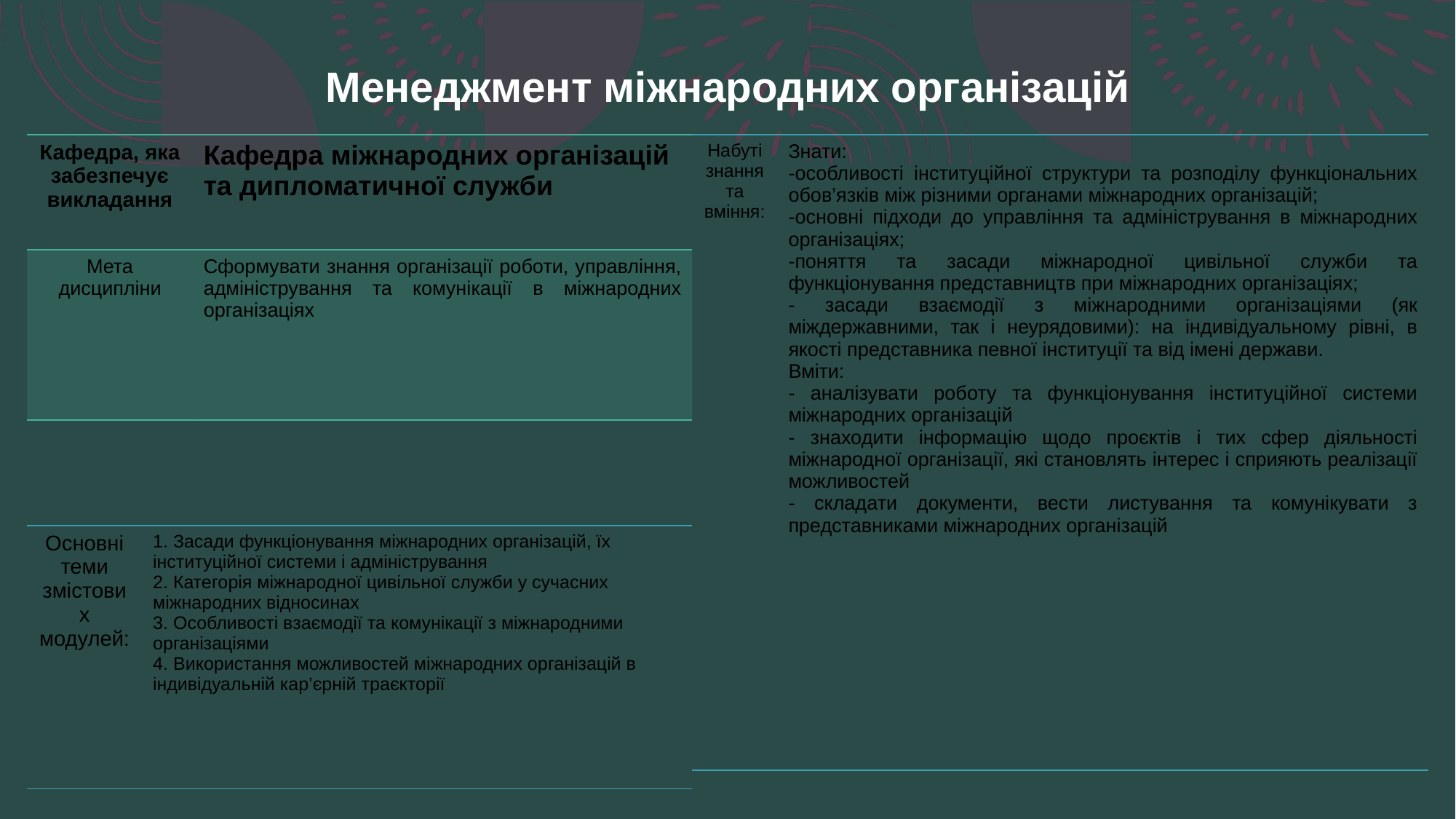

Менеджмент міжнародних організацій
| Кафедра, яка забезпечує викладання | Кафедра міжнародних організацій та дипломатичної служби |
| --- | --- |
| Мета дисципліни | Сформувати знання організації роботи, управління, адміністрування та комунікації в міжнародних організаціях |
| Набуті знання та вміння: | Знати: -особливості інституційної структури та розподілу функціональних обов’язків між різними органами міжнародних організацій; -основні підходи до управління та адміністрування в міжнародних організаціях; -поняття та засади міжнародної цивільної служби та функціонування представництв при міжнародних організаціях; - засади взаємодії з міжнародними організаціями (як міждержавними, так і неурядовими): на індивідуальному рівні, в якості представника певної інституції та від імені держави. Вміти: - аналізувати роботу та функціонування інституційної системи міжнародних організацій - знаходити інформацію щодо проєктів і тих сфер діяльності міжнародної організації, які становлять інтерес і сприяють реалізації можливостей - складати документи, вести листування та комунікувати з представниками міжнародних організацій |
| --- | --- |
| Основні теми змістових модулей: | 1. Засади функціонування міжнародних організацій, їх інституційної системи і адміністрування 2. Категорія міжнародної цивільної служби у сучасних міжнародних відносинах 3. Особливості взаємодії та комунікації з міжнародними організаціями 4. Використання можливостей міжнародних організацій в індивідуальній кар’єрній траєкторії |
| --- | --- |